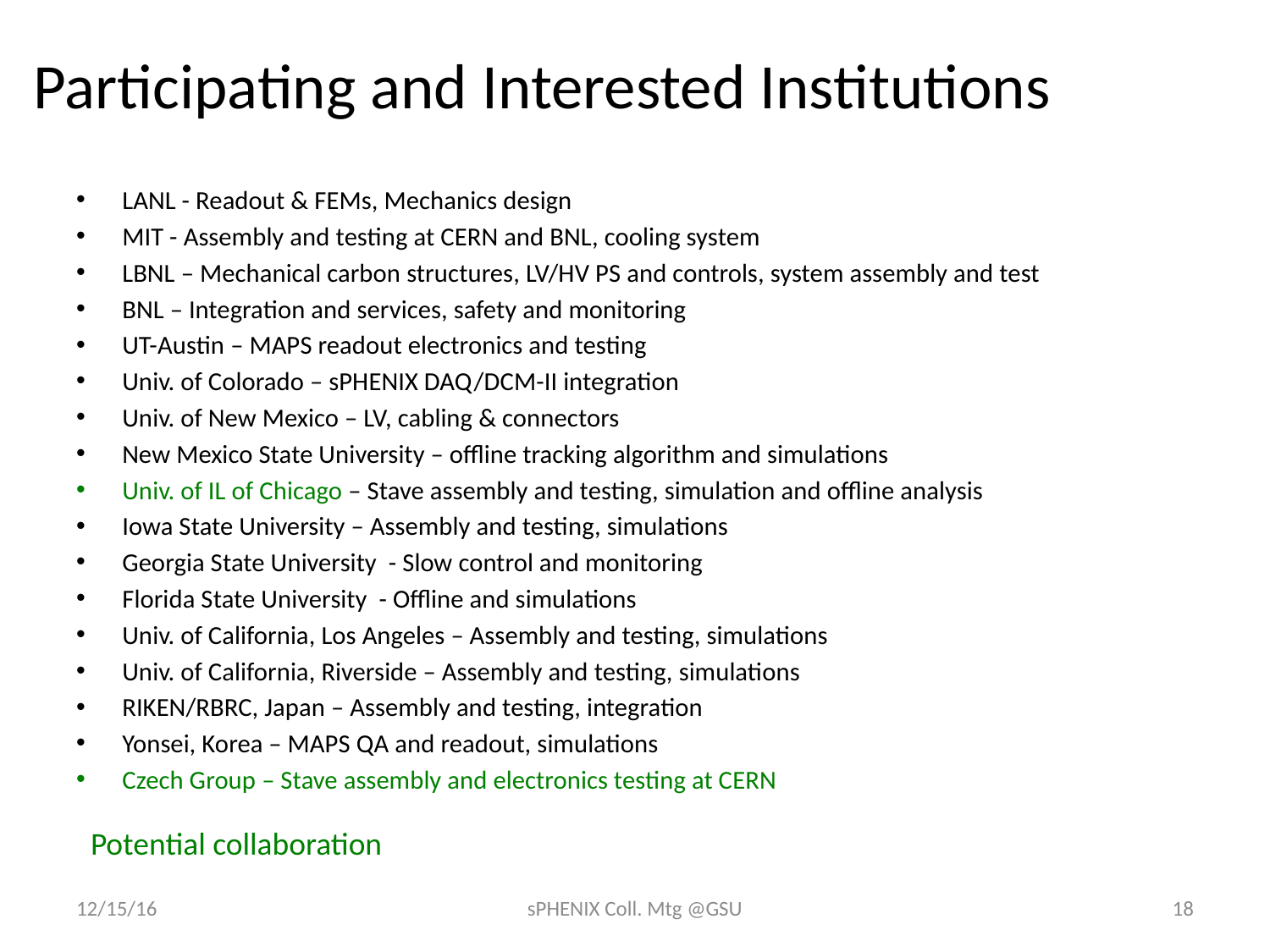

# Participating and Interested Institutions
LANL - Readout & FEMs, Mechanics design
MIT - Assembly and testing at CERN and BNL, cooling system
LBNL – Mechanical carbon structures, LV/HV PS and controls, system assembly and test
BNL – Integration and services, safety and monitoring
UT-Austin – MAPS readout electronics and testing
Univ. of Colorado – sPHENIX DAQ/DCM-II integration
Univ. of New Mexico – LV, cabling & connectors
New Mexico State University – offline tracking algorithm and simulations
Univ. of IL of Chicago – Stave assembly and testing, simulation and offline analysis
Iowa State University – Assembly and testing, simulations
Georgia State University  - Slow control and monitoring
Florida State University  - Offline and simulations
Univ. of California, Los Angeles – Assembly and testing, simulations
Univ. of California, Riverside – Assembly and testing, simulations
RIKEN/RBRC, Japan – Assembly and testing, integration
Yonsei, Korea – MAPS QA and readout, simulations
Czech Group – Stave assembly and electronics testing at CERN
Potential collaboration
12/15/16
sPHENIX Coll. Mtg @GSU
18